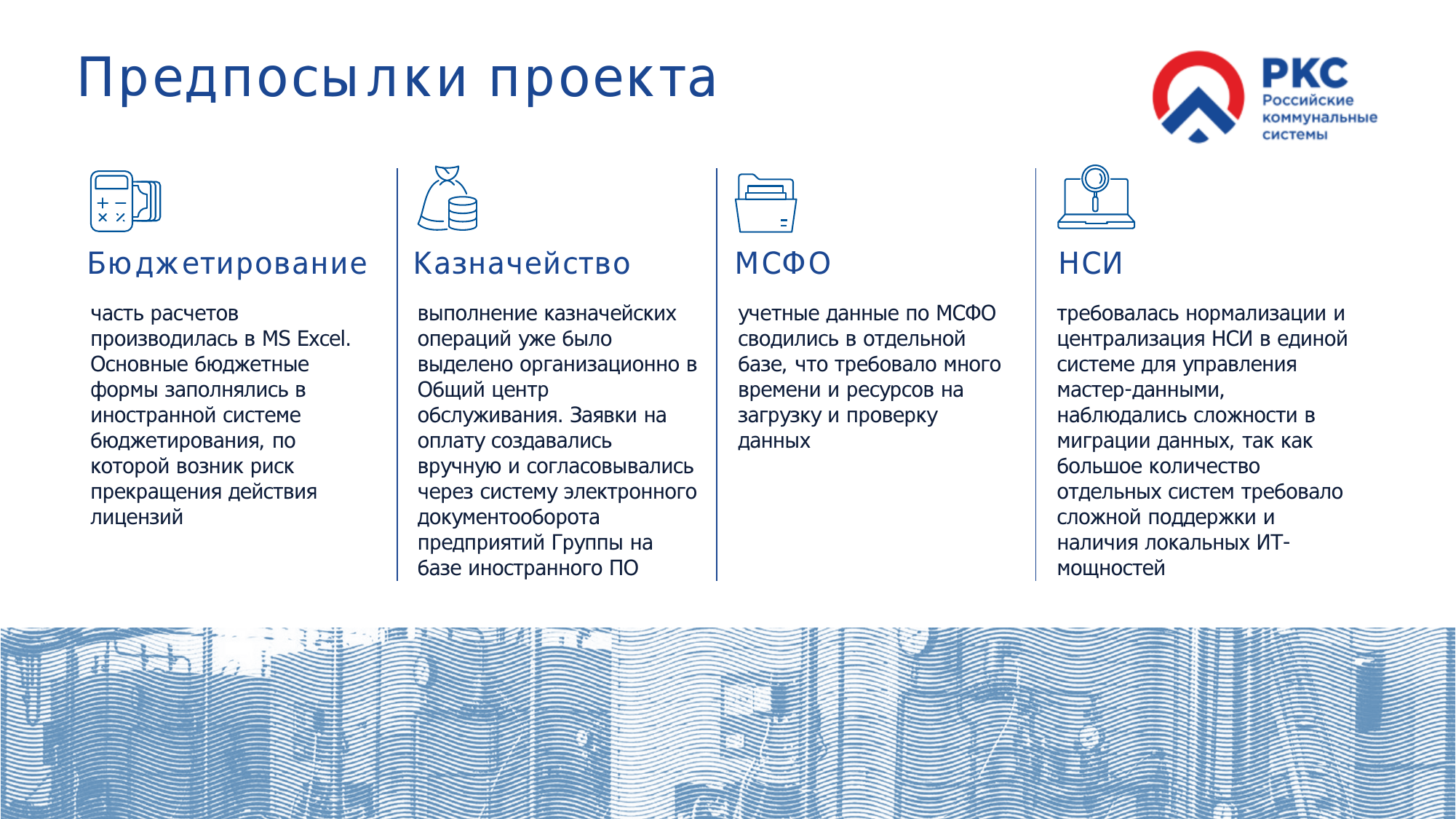

# Предпосылки проекта

Бюджетирование
Казначейство
МСФО
НСИ
часть расчетов производилась в MS Excel. Основные бюджетные формы заполнялись в иностранной системе бюджетирования, по которой возник риск прекращения действия лицензий
выполнение казначейских операций уже было выделено организационно в Общий центр обслуживания. Заявки на оплату создавались вручную и согласовывались через систему электронного документооборота предприятий Группы на базе иностранного ПО
учетные данные по МСФО сводились в отдельной базе, что требовало много времени и ресурсов на загрузку и проверку данных

требовалась нормализации и централизация НСИ в единой системе для управления мастер-данными, наблюдались сложности в миграции данных, так как большое количество отдельных систем требовало сложной поддержки и наличия локальных ИТ-мощностей